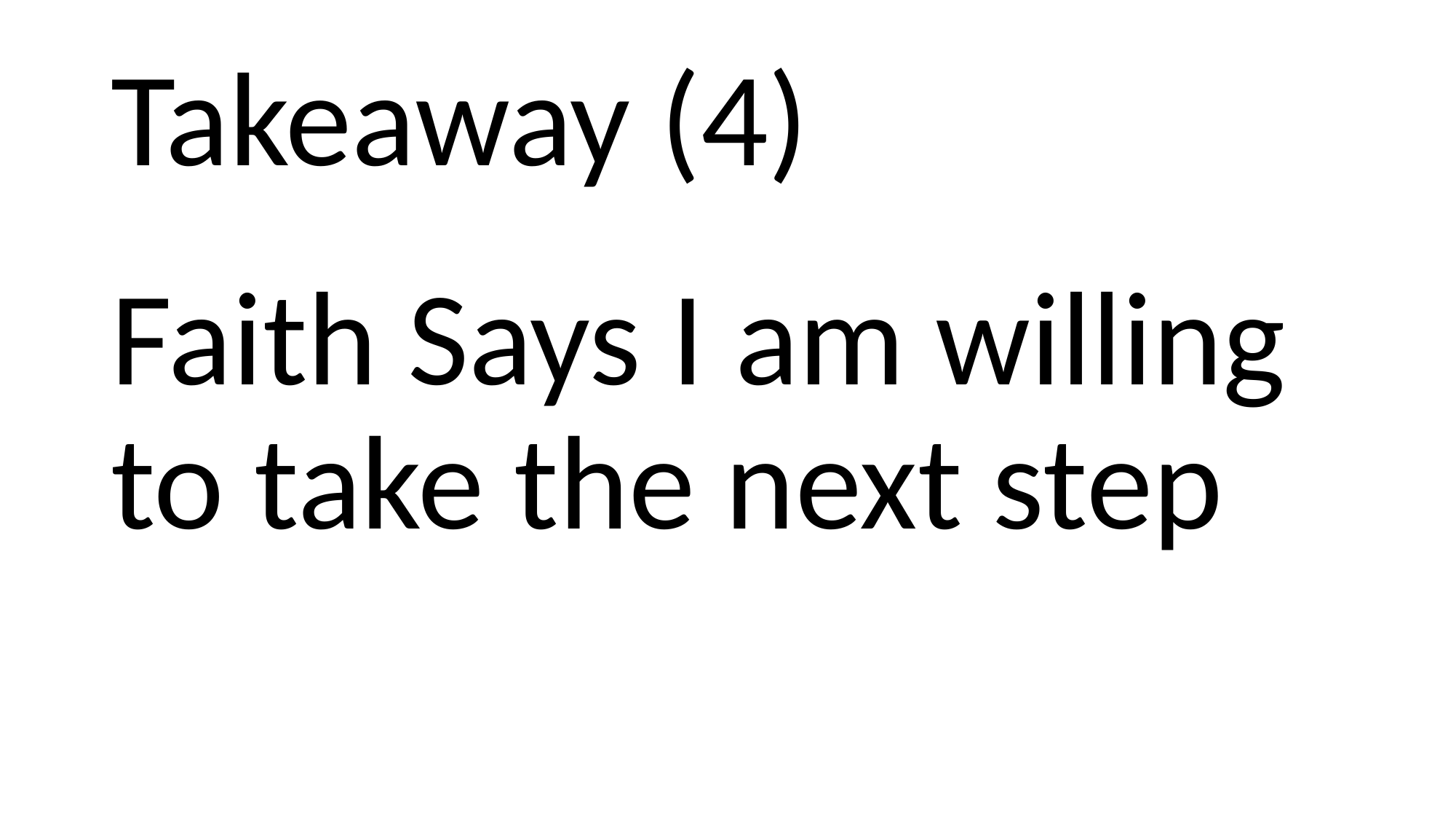

# Takeaway (4)
Faith Says I am willing to take the next step